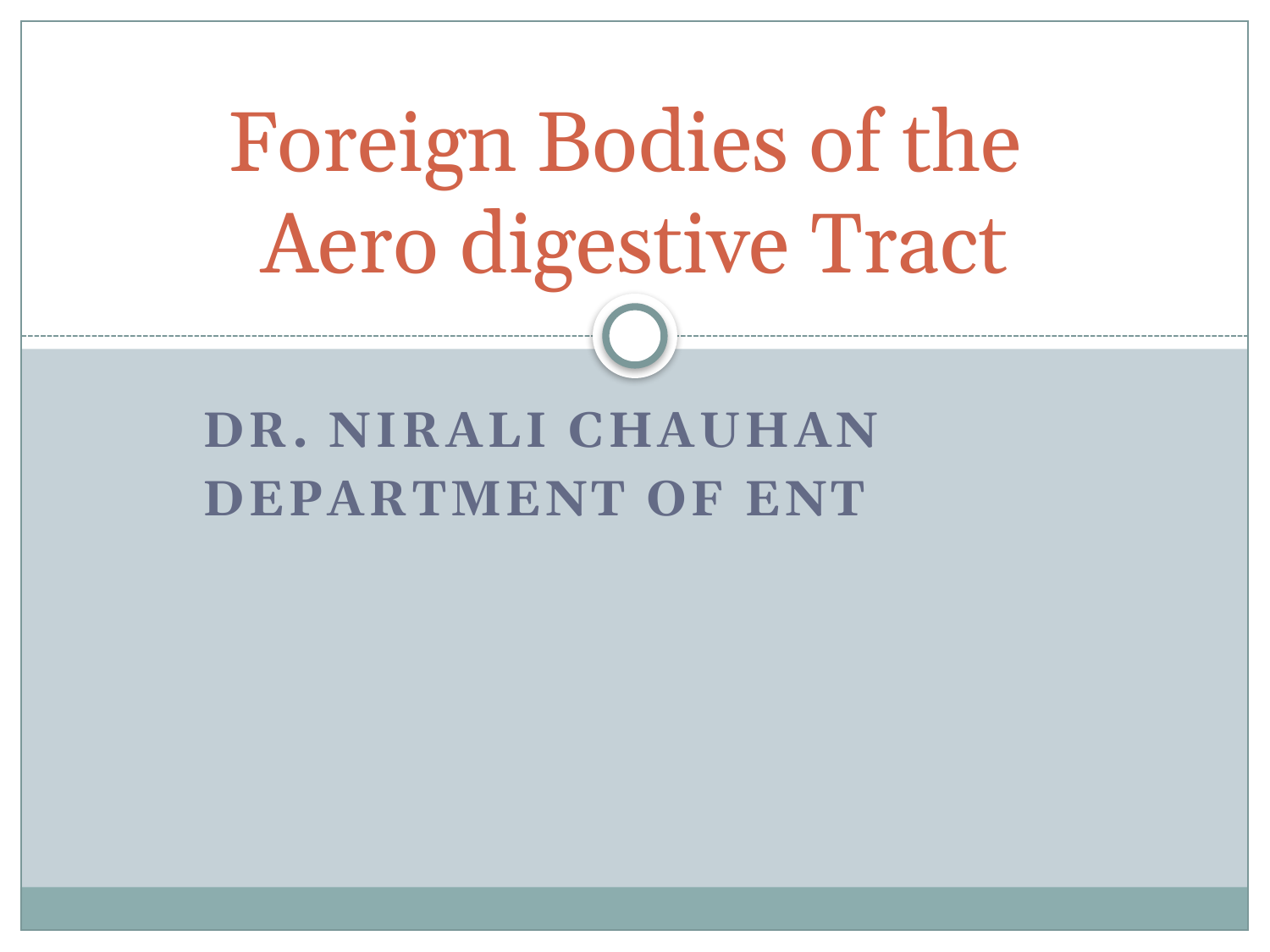

# Foreign Bodies of the Aero digestive Tract
DR. Nirali chauhAN
DEPARTMENT OF ENT